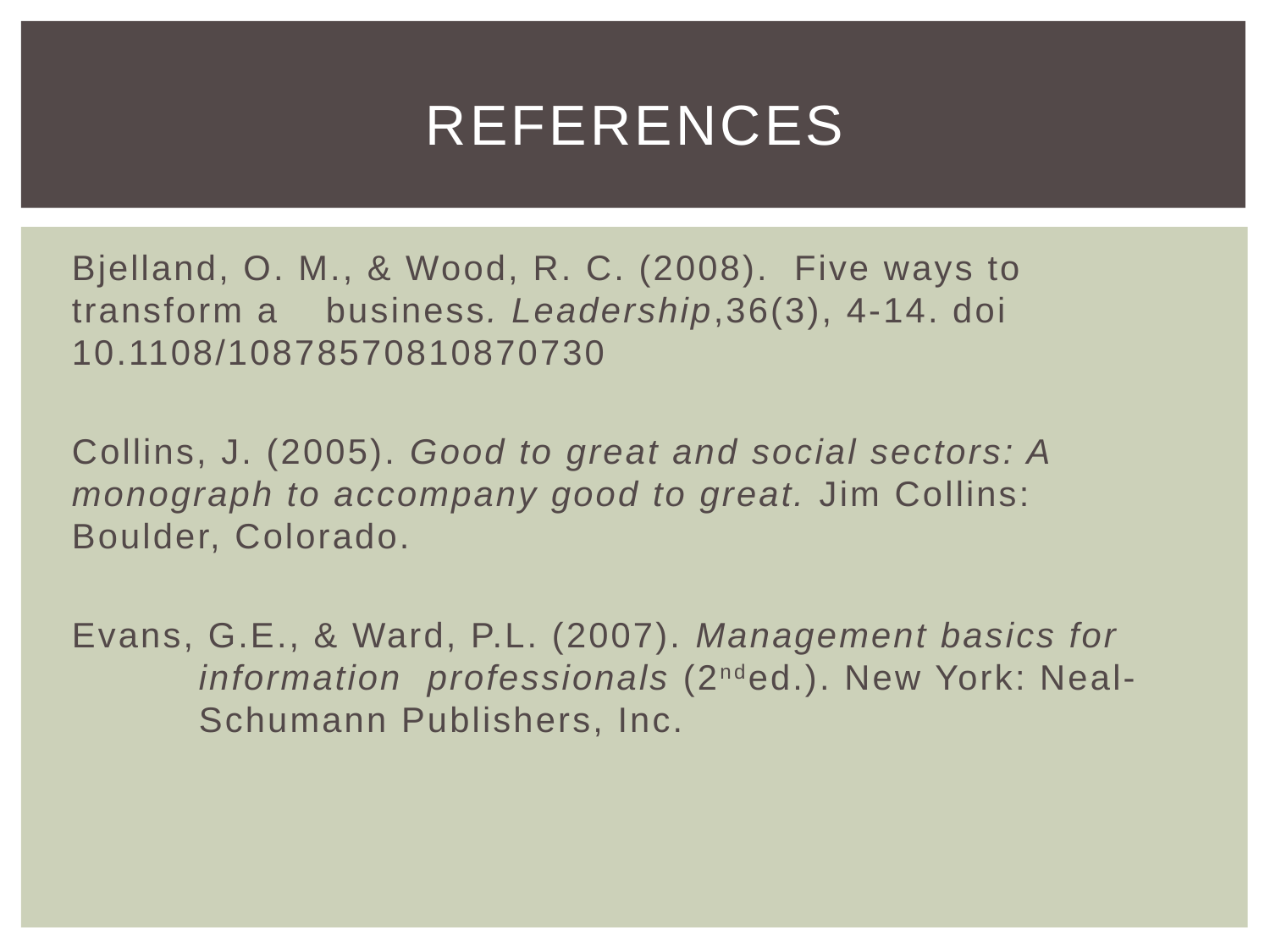

# References
Bjelland, O. M., & Wood, R. C. (2008).  Five ways to transform a 	business. Leadership,36(3), 4-14. doi 	10.1108/10878570810870730

Collins, J. (2005). Good to great and social sectors: A 	monograph to accompany good to great. Jim Collins: 	Boulder, Colorado.

Evans, G.E., & Ward, P.L. (2007). Management basics for 	information  professionals (2nded.). New York: Neal-	Schumann Publishers, Inc.